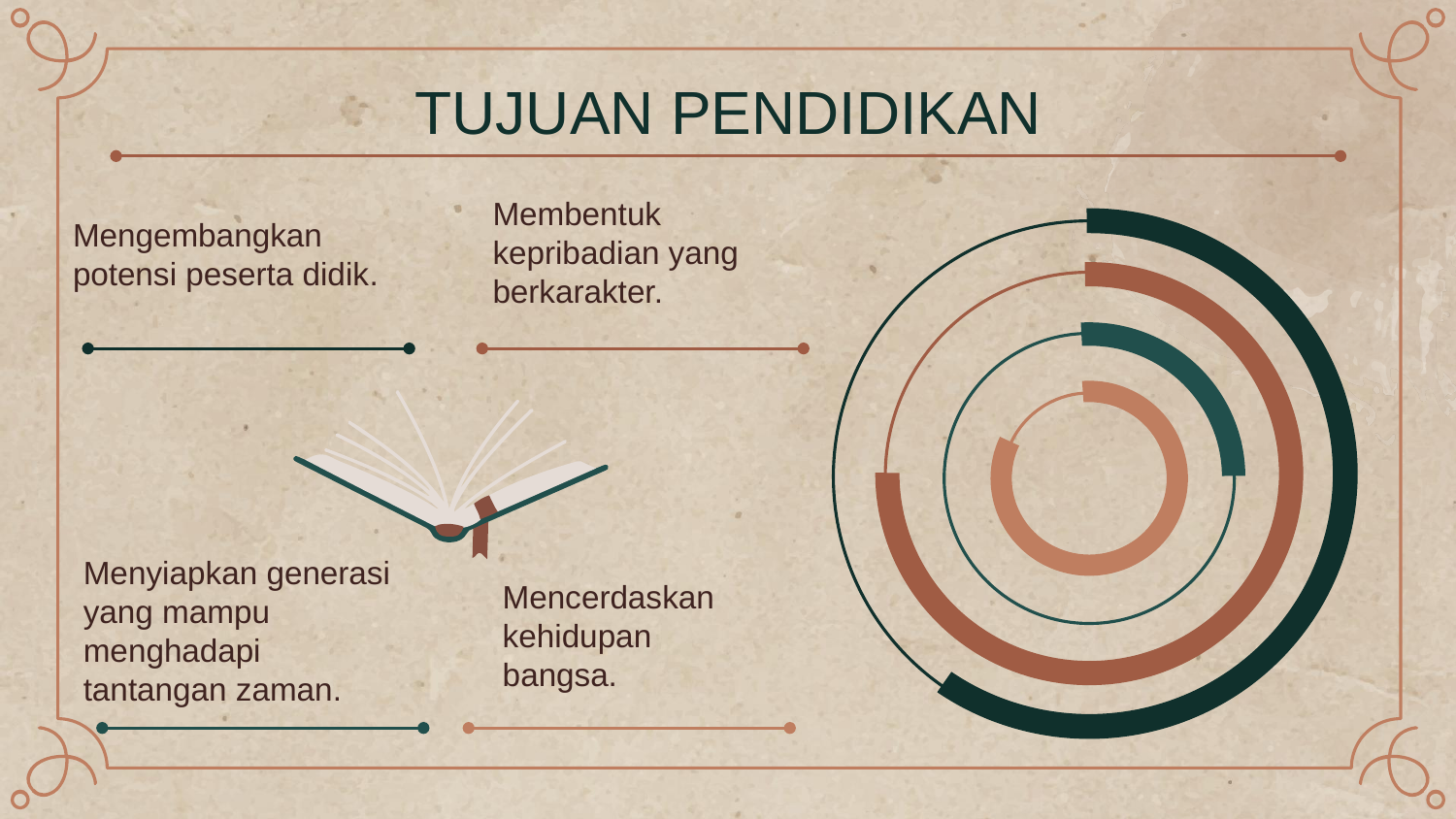

# TUJUAN PENDIDIKAN
Membentuk kepribadian yang berkarakter.
Mengembangkan potensi peserta didik.

Menyiapkan generasi yang mampu menghadapi tantangan zaman.
Mencerdaskan kehidupan bangsa.